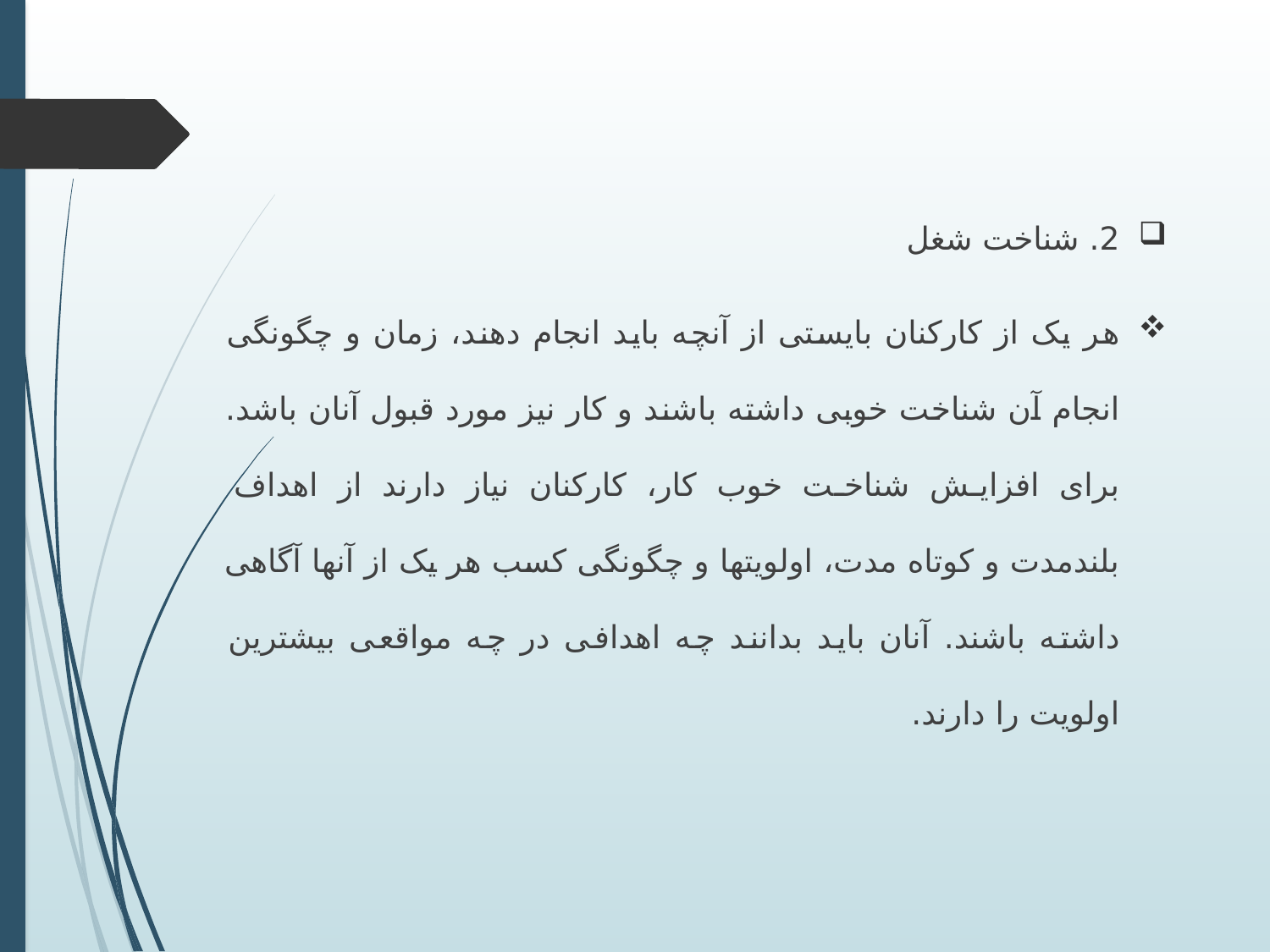

2. شناخت شغل
هر یک از کارکنان بایستی از آنچه باید انجام دهند، زمان و چگونگی انجام آن شناخت خوبی داشته باشند و کار نیز مورد قبول آنان باشد. برای افزایش شناخت خوب کار، کارکنان نیاز دارند از اهداف بلندمدت و کوتاه مدت، اولویتها و چگونگی کسب هر یک از آنها آگاهی داشته باشند. آنان باید بدانند چه اهدافی در چه مواقعی بیشترین اولویت را دارند.